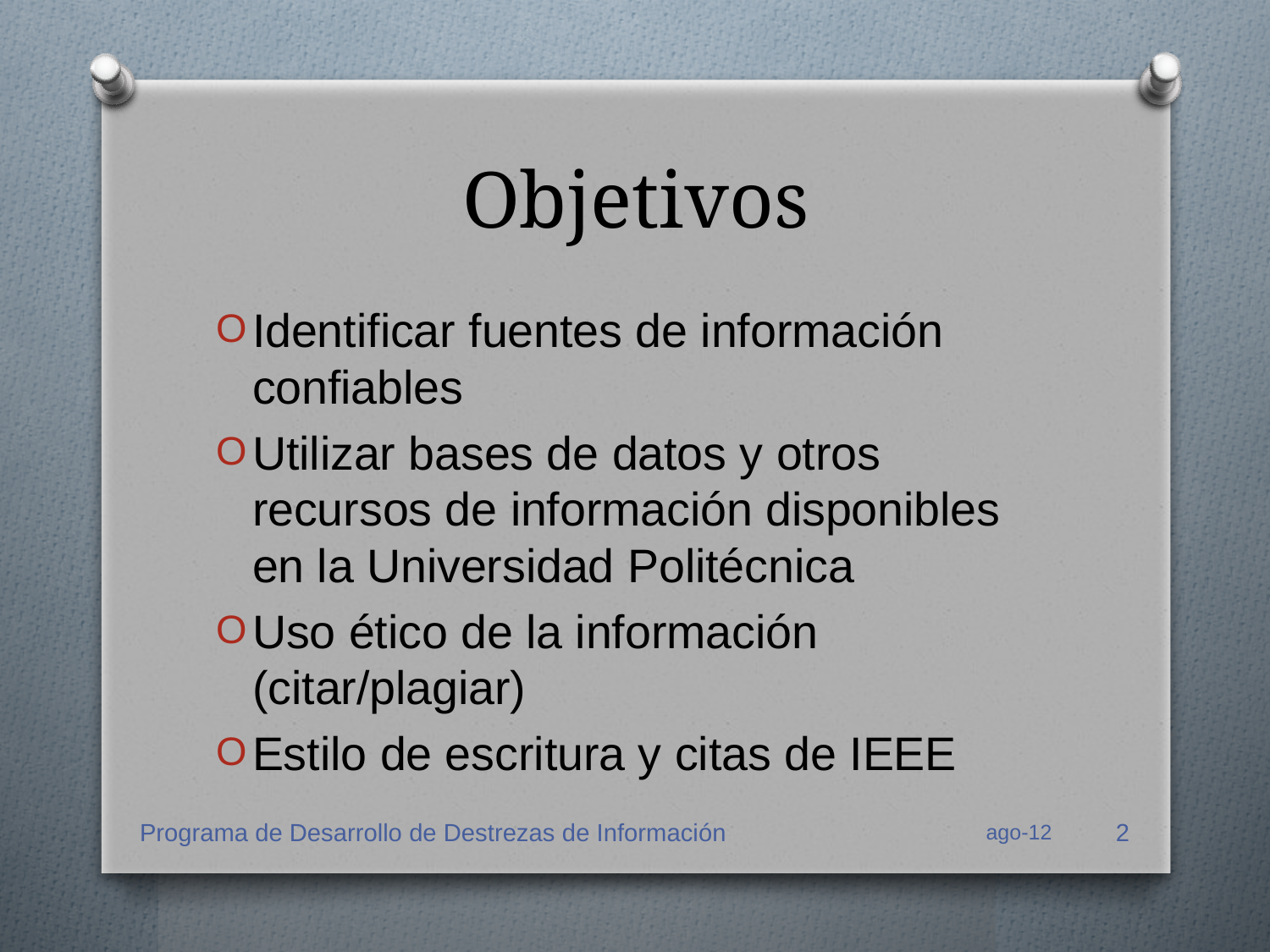

# Objetivos
Identificar fuentes de información confiables
Utilizar bases de datos y otros recursos de información disponibles en la Universidad Politécnica
Uso ético de la información (citar/plagiar)
Estilo de escritura y citas de IEEE

Programa de Desarrollo de Destrezas de Información
ago-12
2